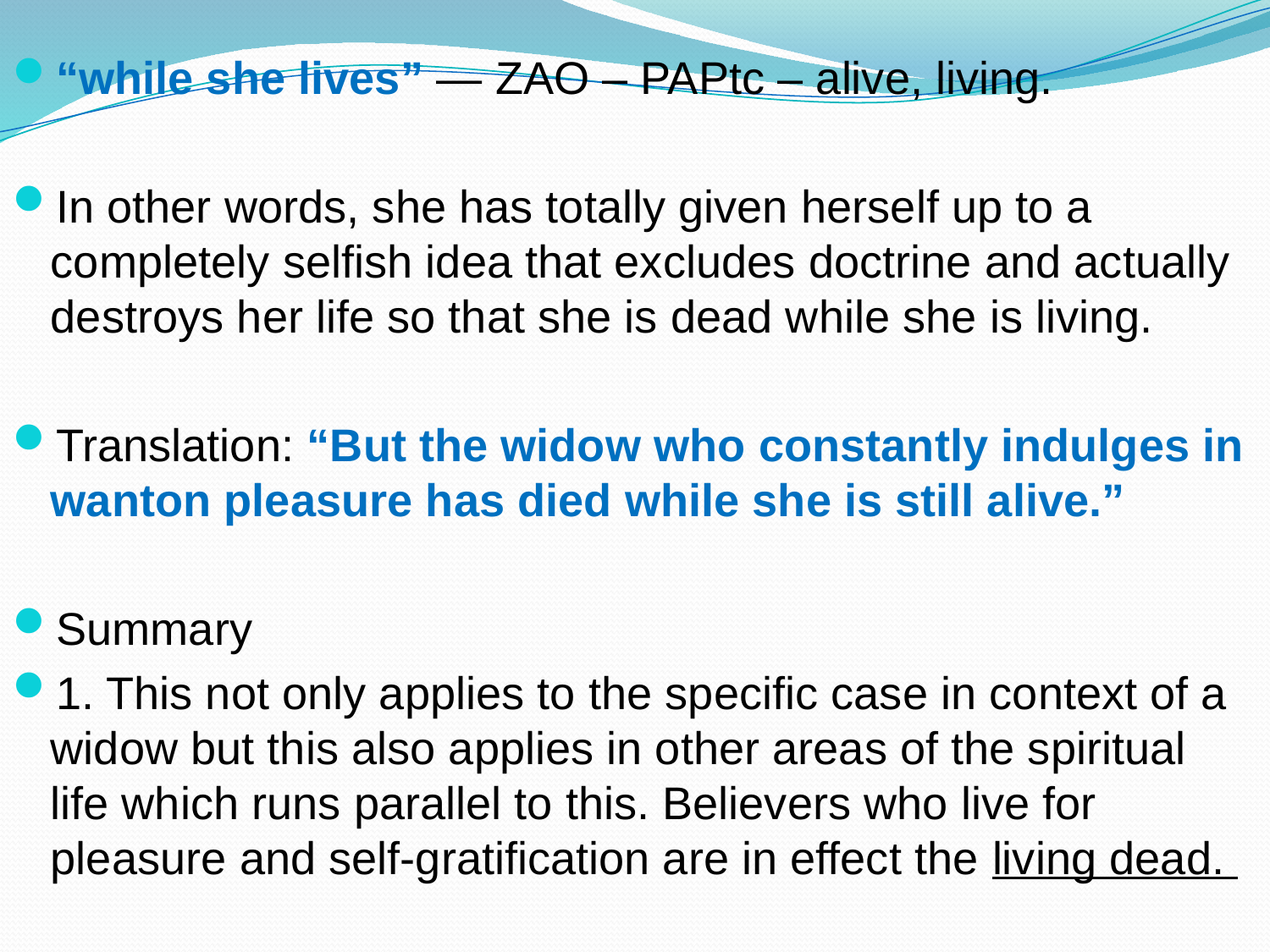

“while she lives” — ZAO – PAPtc – alive, living.

In other words, she has totally given herself up to a completely selfish idea that excludes doctrine and actually destroys her life so that she is dead while she is living.

Translation: “But the widow who constantly indulges in wanton pleasure has died while she is still alive.”

Summary
1. This not only applies to the specific case in context of a widow but this also applies in other areas of the spiritual life which runs parallel to this. Believers who live for pleasure and self-gratification are in effect the living dead.